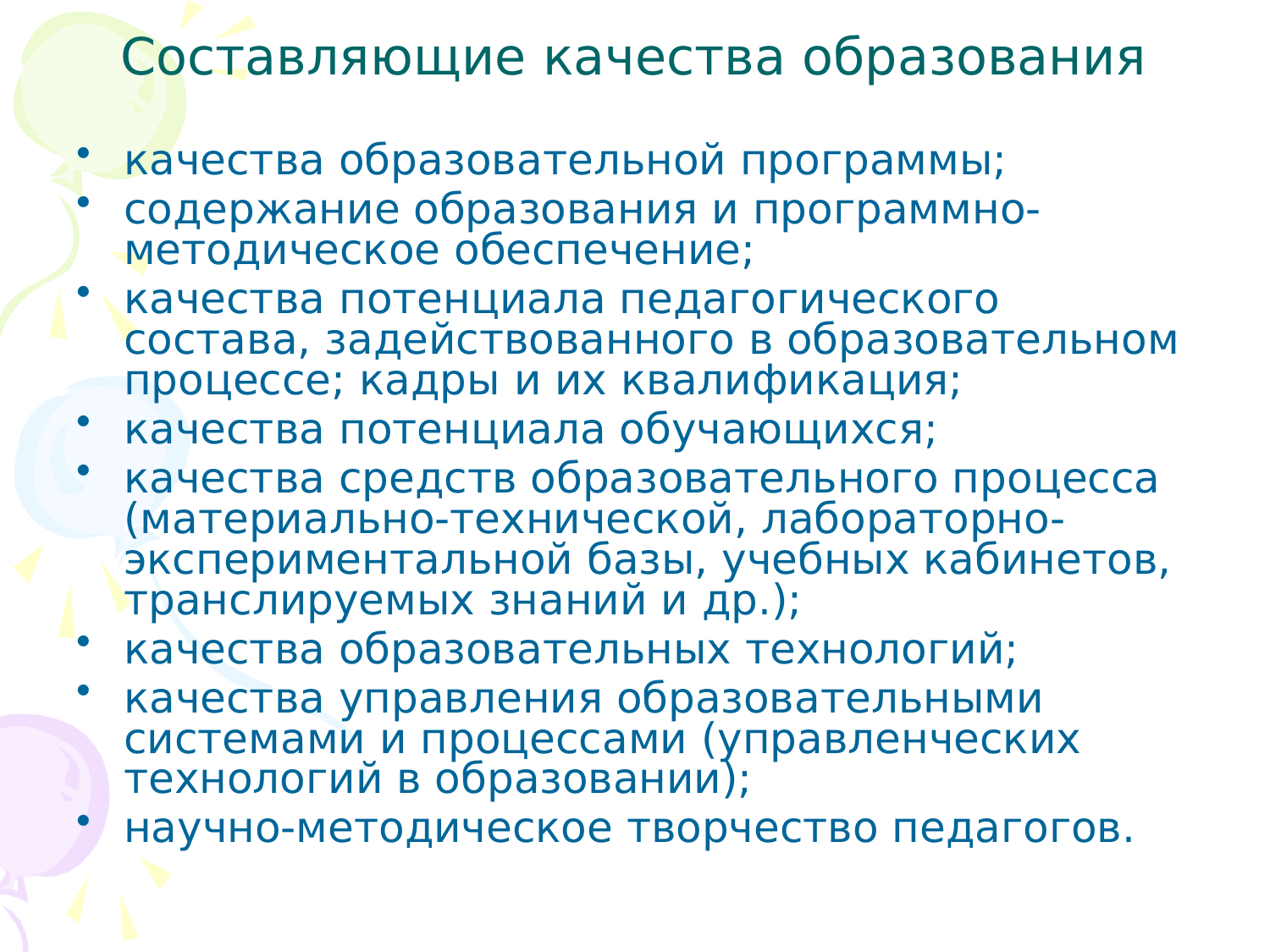

# Составляющие качества образования
качества образовательной программы;
содержание образования и программно-методическое обеспечение;
качества потенциала педагогического состава, задействованного в образовательном процессе; кадры и их квалификация;
качества потенциала обучающихся;
качества средств образовательного процесса (материально-технической, лабораторно-экспериментальной базы, учебных кабинетов, транслируемых знаний и др.);
качества образовательных технологий;
качества управления образовательными системами и процессами (управленческих технологий в образовании);
научно-методическое творчество педагогов.